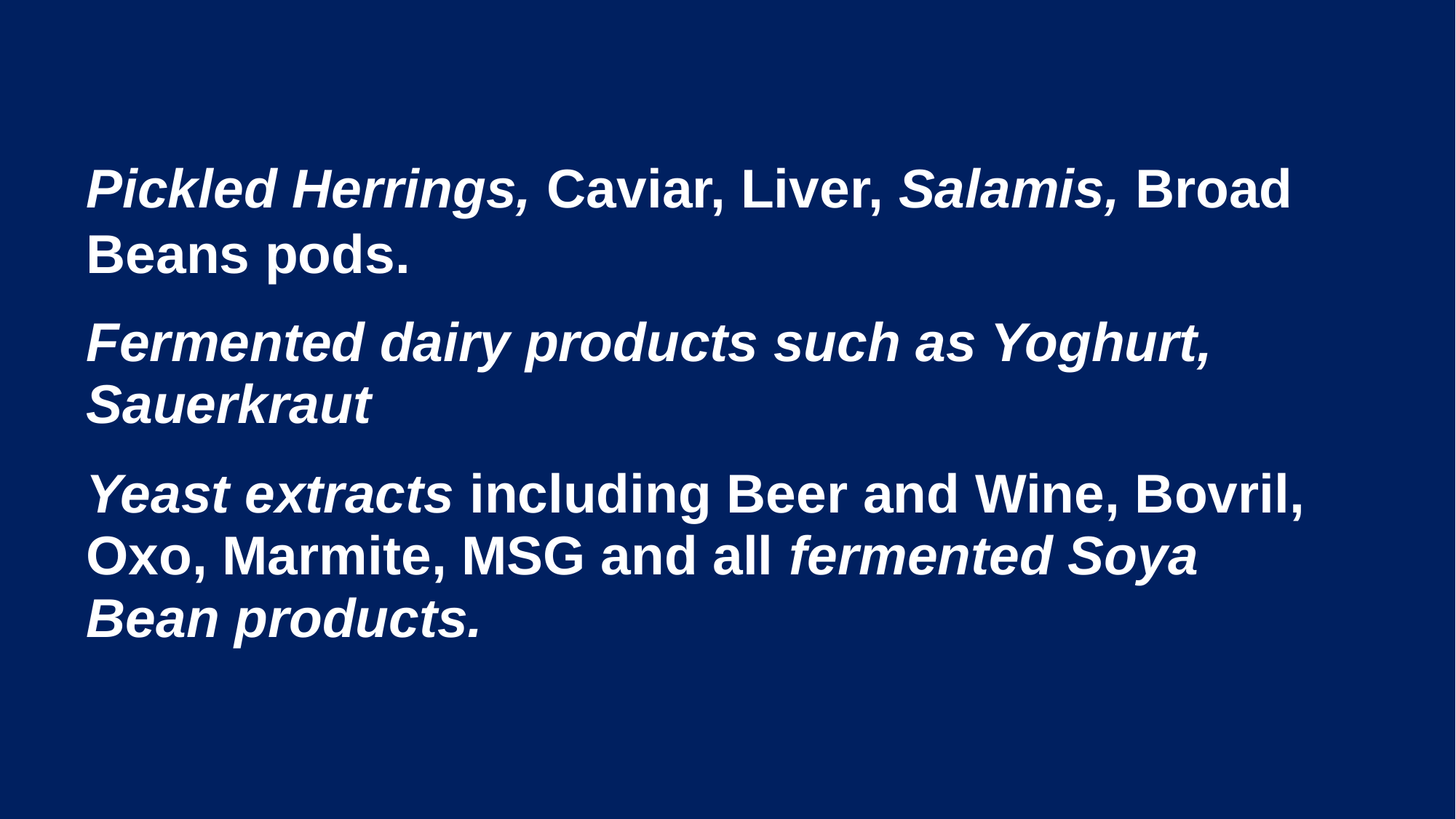

Pickled Herrings, Caviar, Liver, Salamis, Broad Beans pods.
Fermented dairy products such as Yoghurt, Sauerkraut
Yeast extracts including Beer and Wine, Bovril, Oxo, Marmite, MSG and all fermented Soya Bean products.